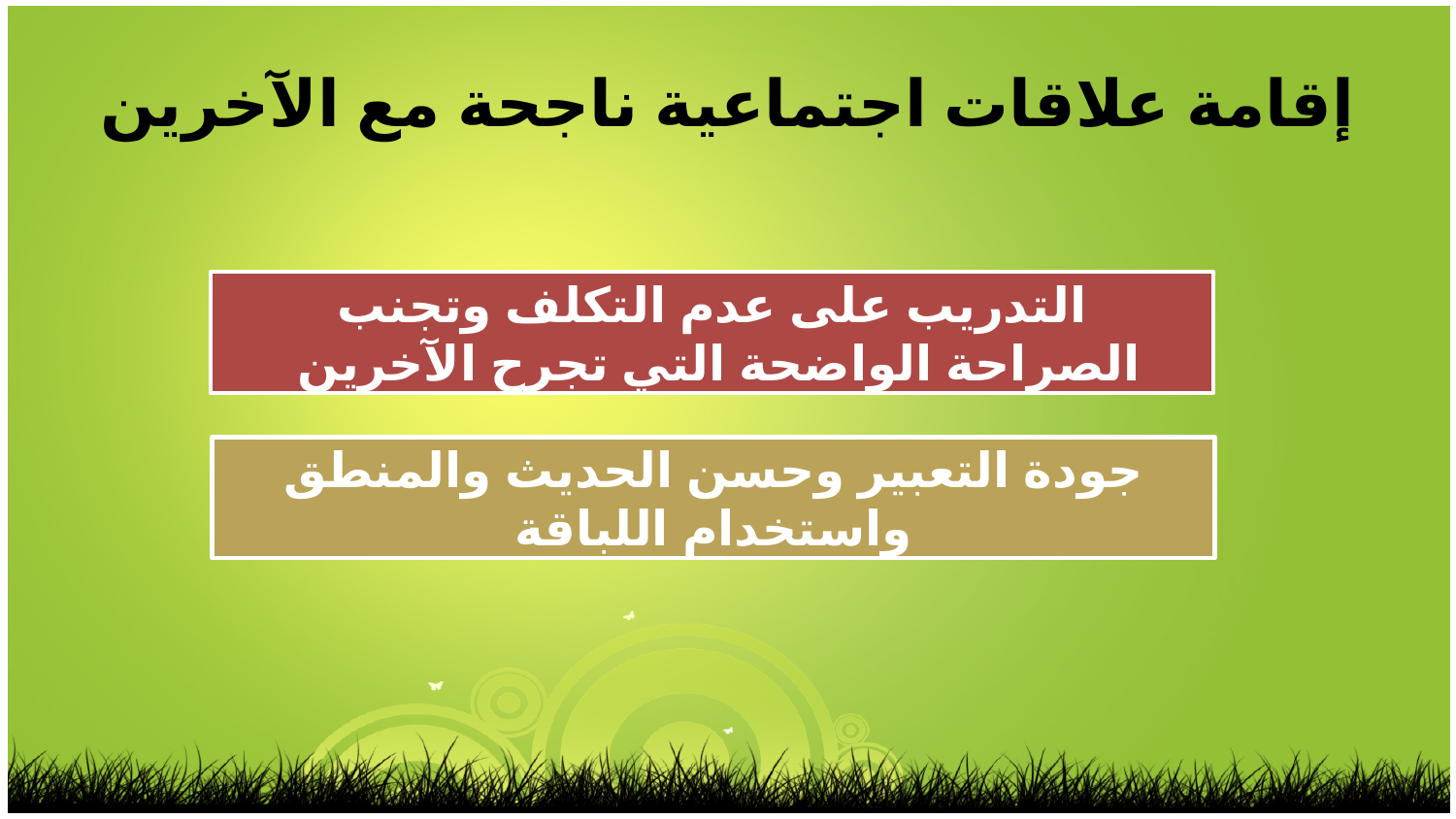

إقامة علاقات اجتماعية ناجحة مع الآخرين
التدريب على عدم التكلف وتجنب الصراحة الواضحة التي تجرح الآخرين
جودة التعبير وحسن الحديث والمنطق واستخدام اللباقة